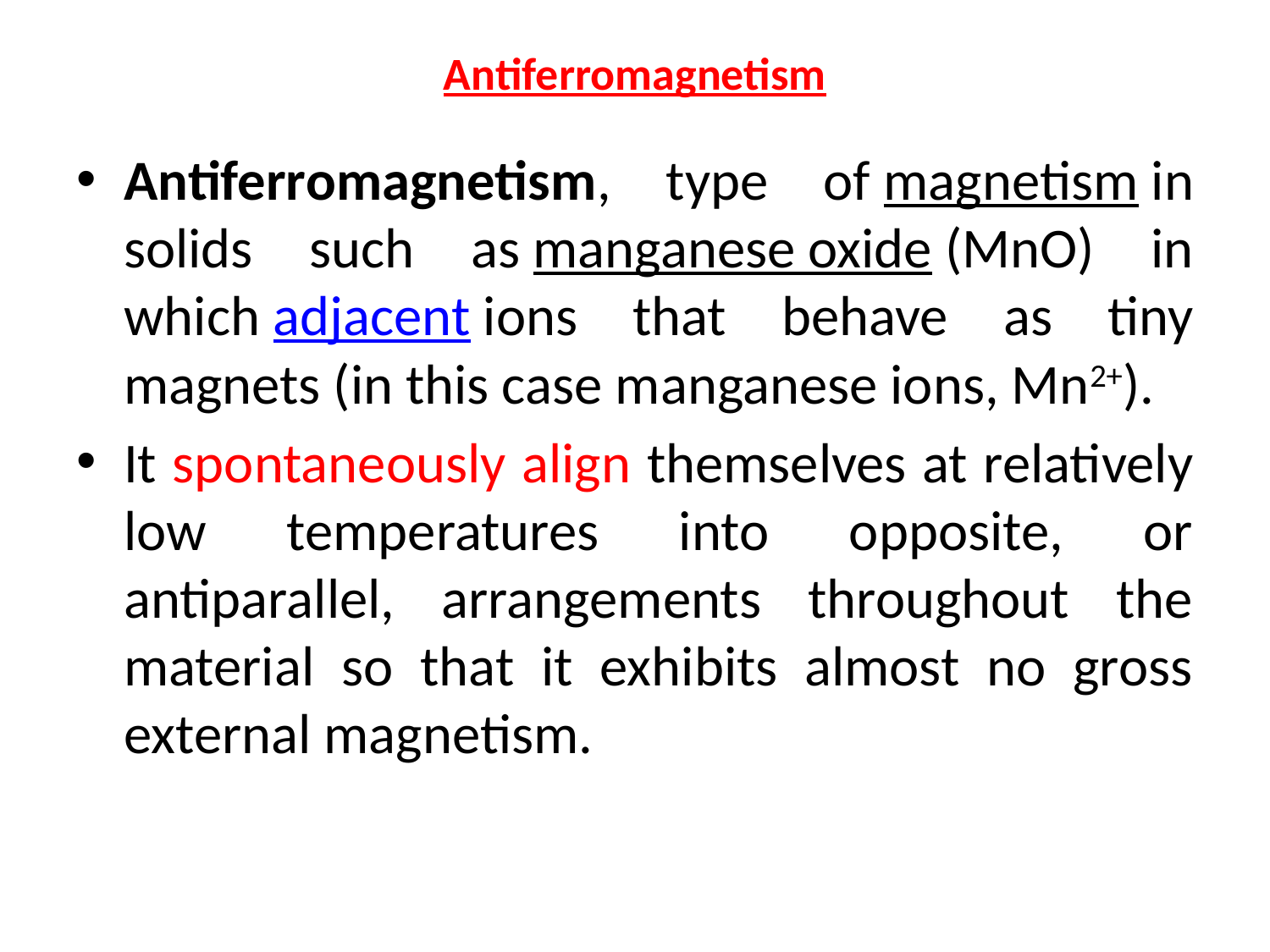

# Antiferromagnetism
Antiferromagnetism, type of magnetism in solids such as manganese oxide (MnO) in which adjacent ions that behave as tiny magnets (in this case manganese ions, Mn2+).
It spontaneously align themselves at relatively low temperatures into opposite, or antiparallel, arrangements throughout the material so that it exhibits almost no gross external magnetism.